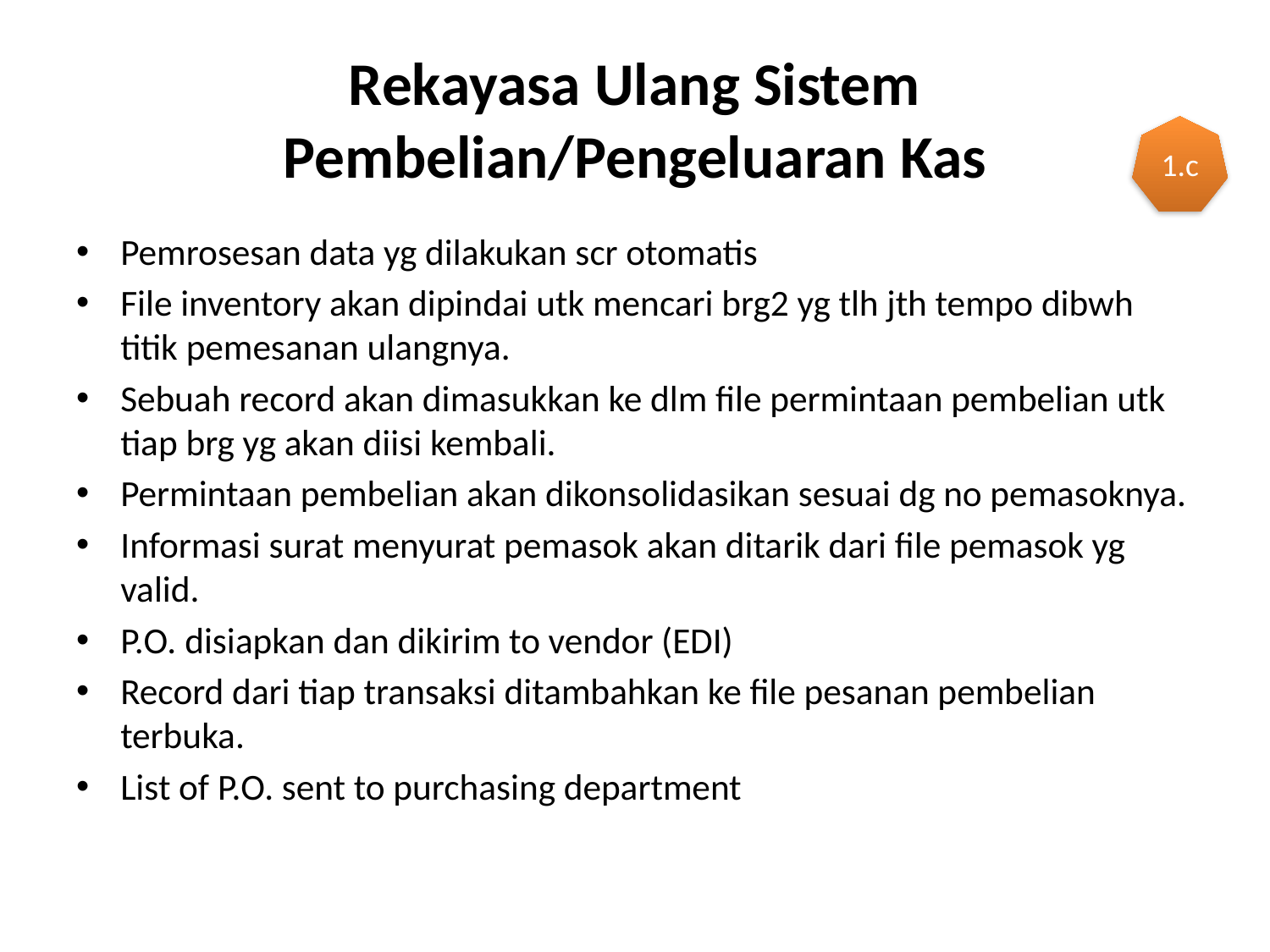

# Rekayasa Ulang Sistem Pembelian/Pengeluaran Kas
1.c
Pemrosesan data yg dilakukan scr otomatis
File inventory akan dipindai utk mencari brg2 yg tlh jth tempo dibwh titik pemesanan ulangnya.
Sebuah record akan dimasukkan ke dlm file permintaan pembelian utk tiap brg yg akan diisi kembali.
Permintaan pembelian akan dikonsolidasikan sesuai dg no pemasoknya.
Informasi surat menyurat pemasok akan ditarik dari file pemasok yg valid.
P.O. disiapkan dan dikirim to vendor (EDI)
Record dari tiap transaksi ditambahkan ke file pesanan pembelian terbuka.
List of P.O. sent to purchasing department